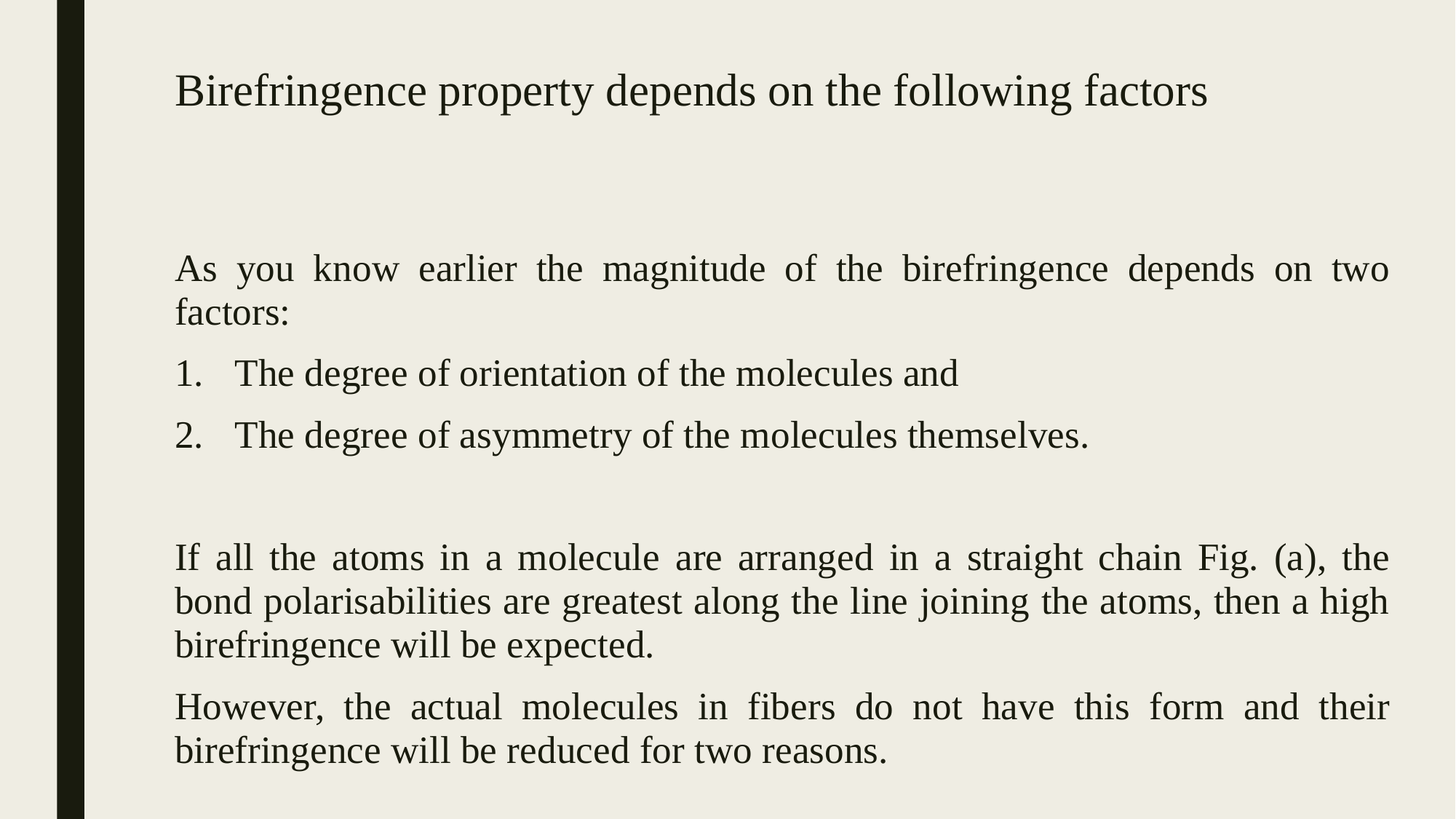

# Birefringence property depends on the following factors
As you know earlier the magnitude of the birefringence depends on two factors:
The degree of orientation of the molecules and
The degree of asymmetry of the molecules themselves.

If all the atoms in a molecule are arranged in a straight chain Fig. (a), the bond polarisabilities are greatest along the line joining the atoms, then a high birefringence will be expected.
However, the actual molecules in fibers do not have this form and their birefringence will be reduced for two reasons.